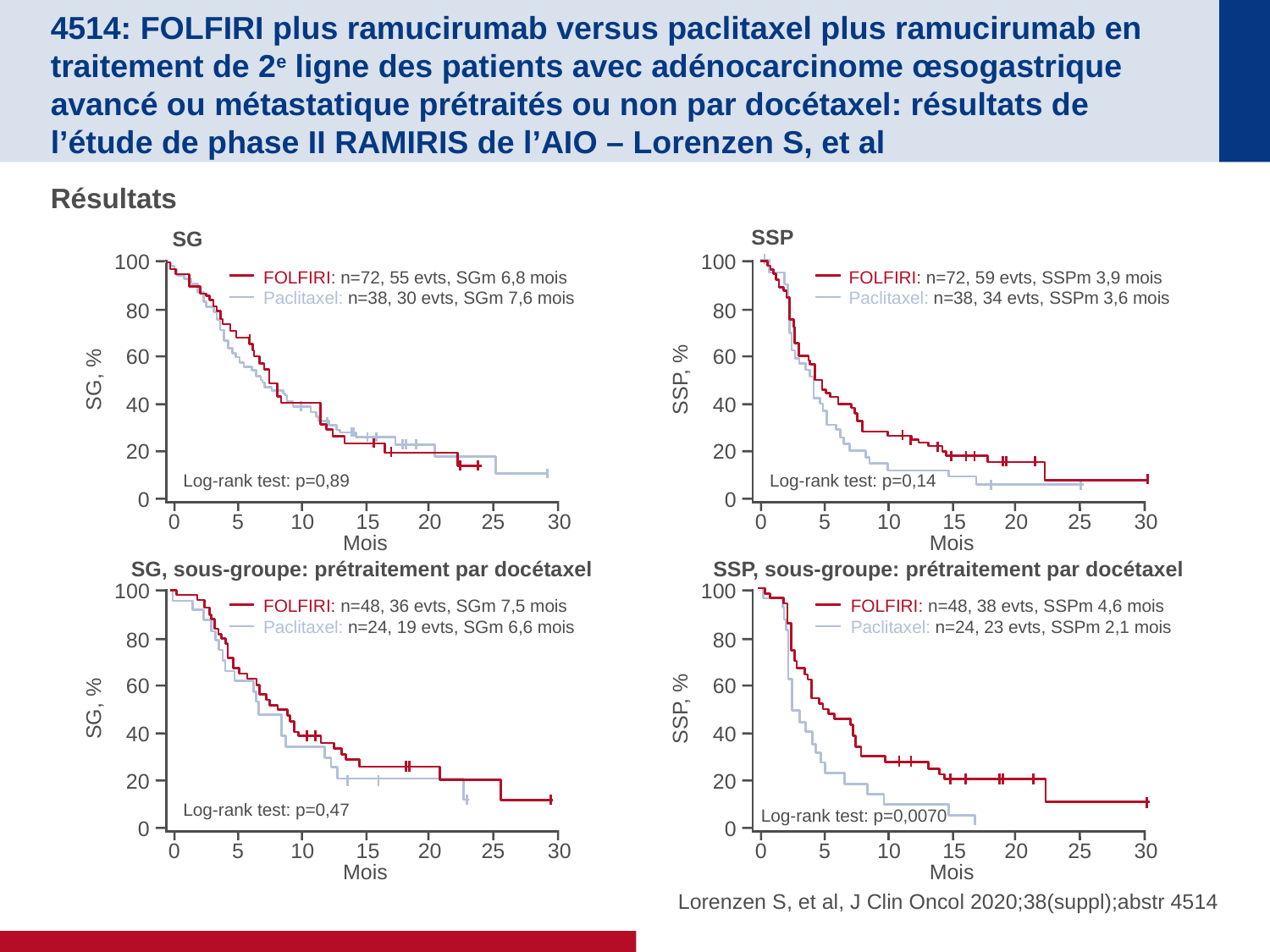

# 4514: FOLFIRI plus ramucirumab versus paclitaxel plus ramucirumab en traitement de 2e ligne des patients avec adénocarcinome œsogastrique avancé ou métastatique prétraités ou non par docétaxel: résultats de l’étude de phase II RAMIRIS de l’AIO – Lorenzen S, et al
Résultats
SSP
100
FOLFIRI: n=72, 59 evts, SSPm 3,9 mois
Paclitaxel: n=38, 34 evts, SSPm 3,6 mois

80

60

SSP, %
40

20

Log-rank test: p=0,14
0

0
5
10
15
20
25
30
Mois
SG
100
FOLFIRI: n=72, 55 evts, SGm 6,8 mois
Paclitaxel: n=38, 30 evts, SGm 7,6 mois

80

60

SG, %
40

20

Log-rank test: p=0,89
0

0
5
10
15
20
25
30
Mois

SG, sous-groupe: prétraitement par docétaxel
100
FOLFIRI: n=48, 36 evts, SGm 7,5 mois
Paclitaxel: n=24, 19 evts, SGm 6,6 mois

80

60

SG, %
40

20

Log-rank test: p=0,47
0

0
5
10
15
20
25
30
Mois
SSP, sous-groupe: prétraitement par docétaxel
100
FOLFIRI: n=48, 38 evts, SSPm 4,6 mois
Paclitaxel: n=24, 23 evts, SSPm 2,1 mois

80

60

SSP, %
40

20

Log-rank test: p=0,0070
0

0
5
10
15
20
25
30
Mois

Lorenzen S, et al, J Clin Oncol 2020;38(suppl);abstr 4514